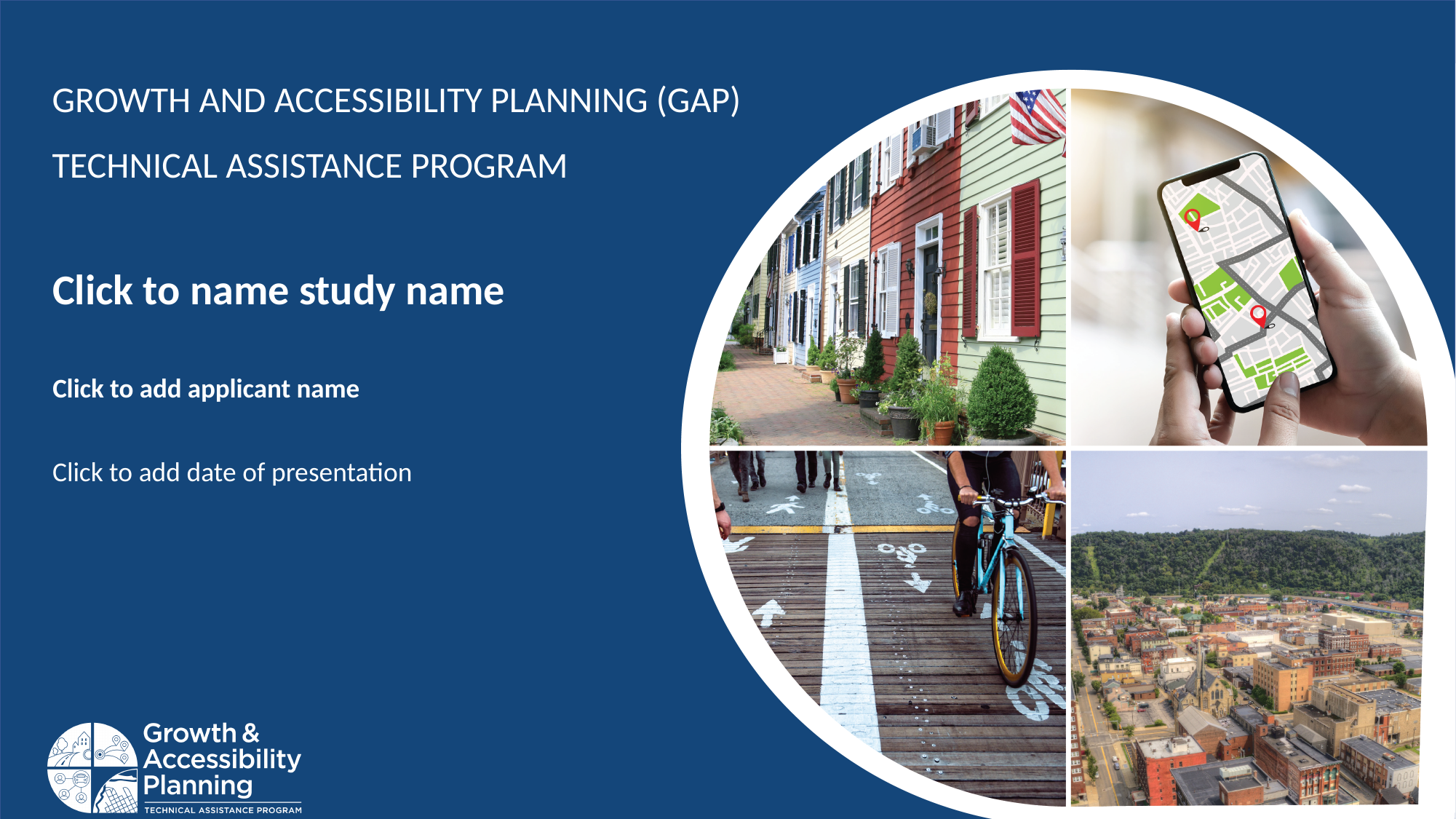

Click to name study name
Click to add applicant name
Click to add date of presentation